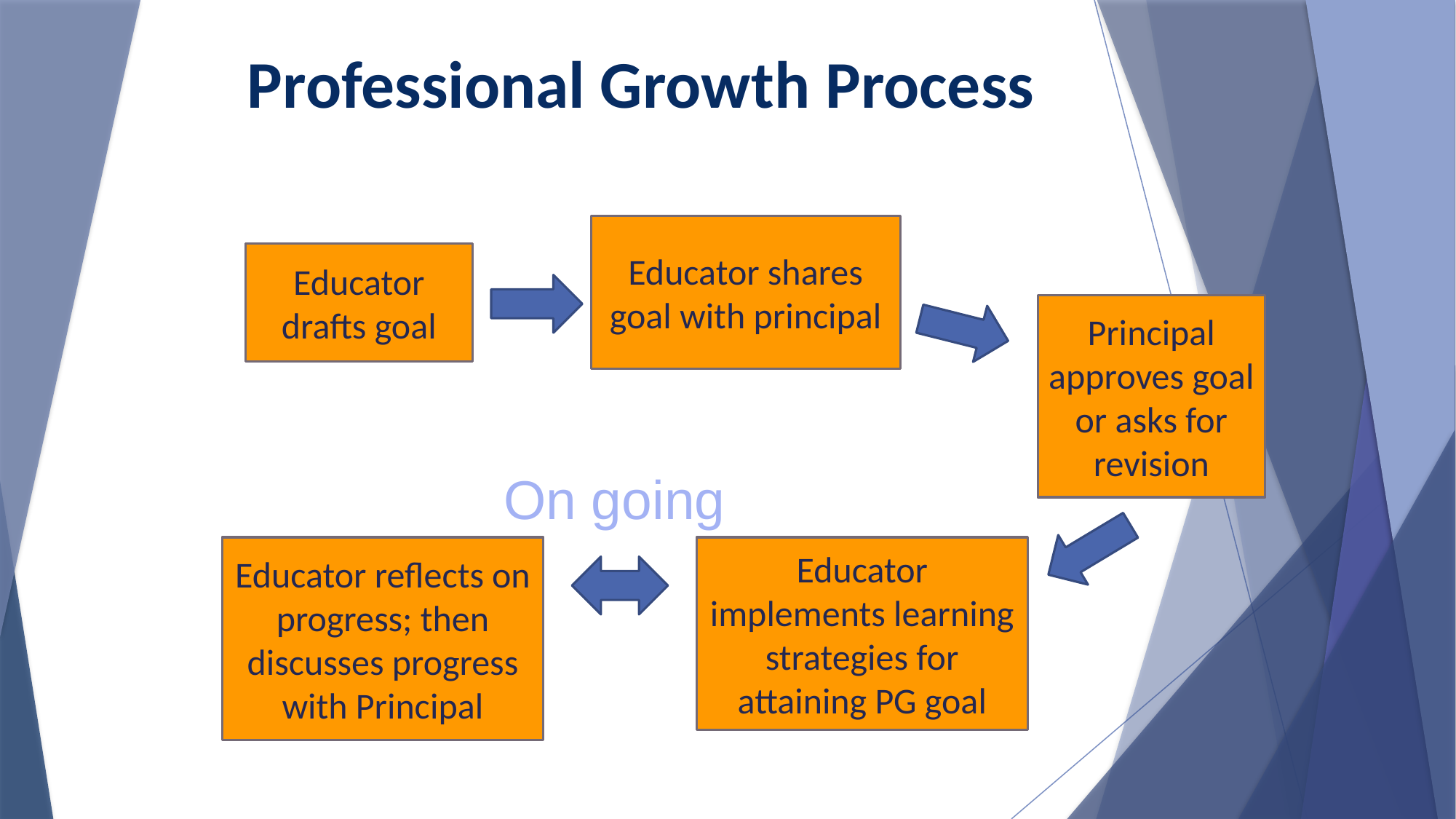

# Professional Growth Process
Educator shares goal with principal
Educator drafts goal

Principal approves goal or asks for revision

On going

Educator reflects on progress; then discusses progress with Principal
Educator implements learning strategies for attaining PG goal